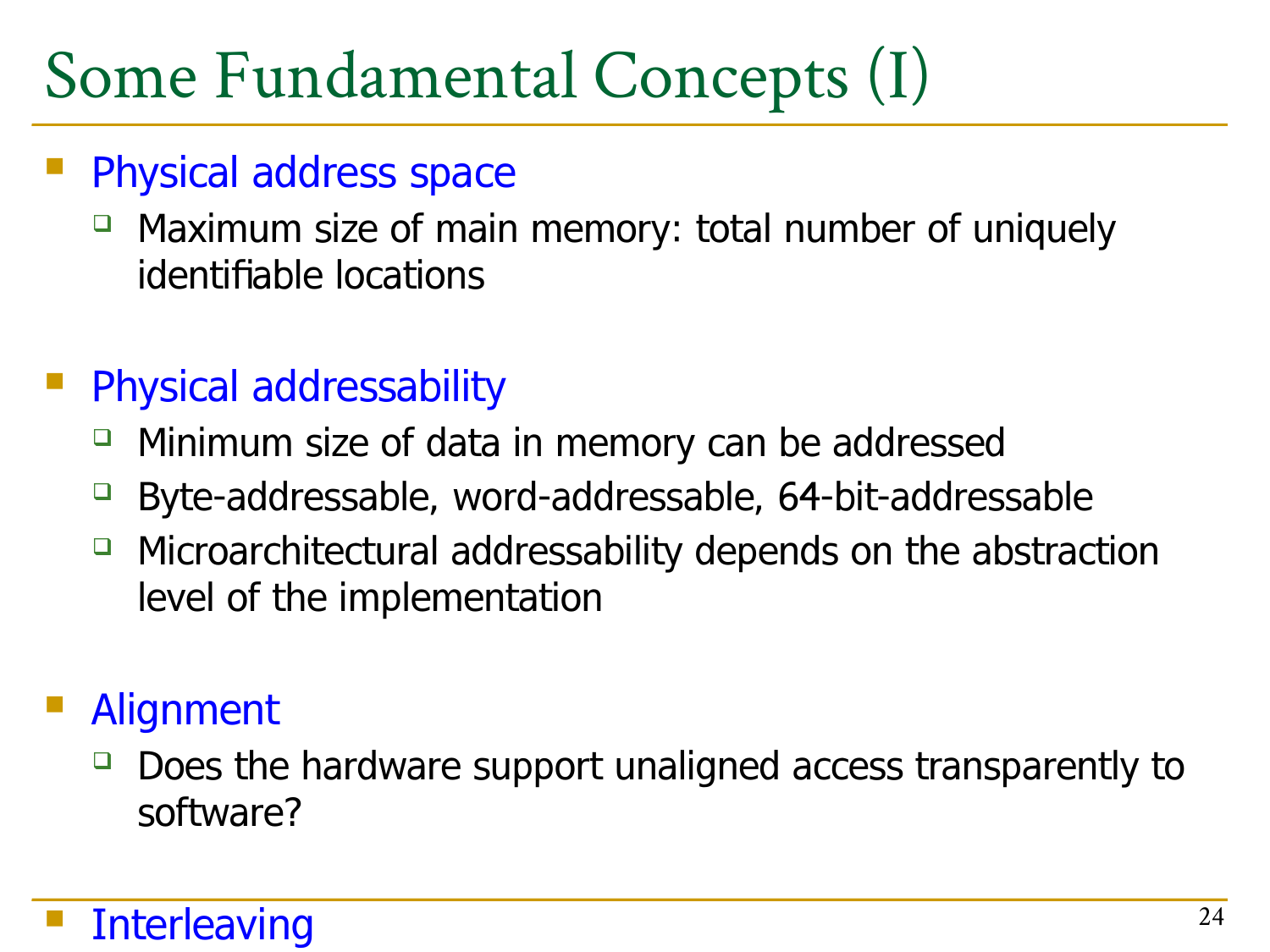

# Some Fundamental Concepts (I)
Physical address space
Maximum size of main memory: total number of uniquely identifiable locations

Physical addressability
Minimum size of data in memory can be addressed
Byte-addressable, word-addressable, 64-bit-addressable
Microarchitectural addressability depends on the abstraction level of the implementation

Alignment
Does the hardware support unaligned access transparently to software?

Interleaving
24